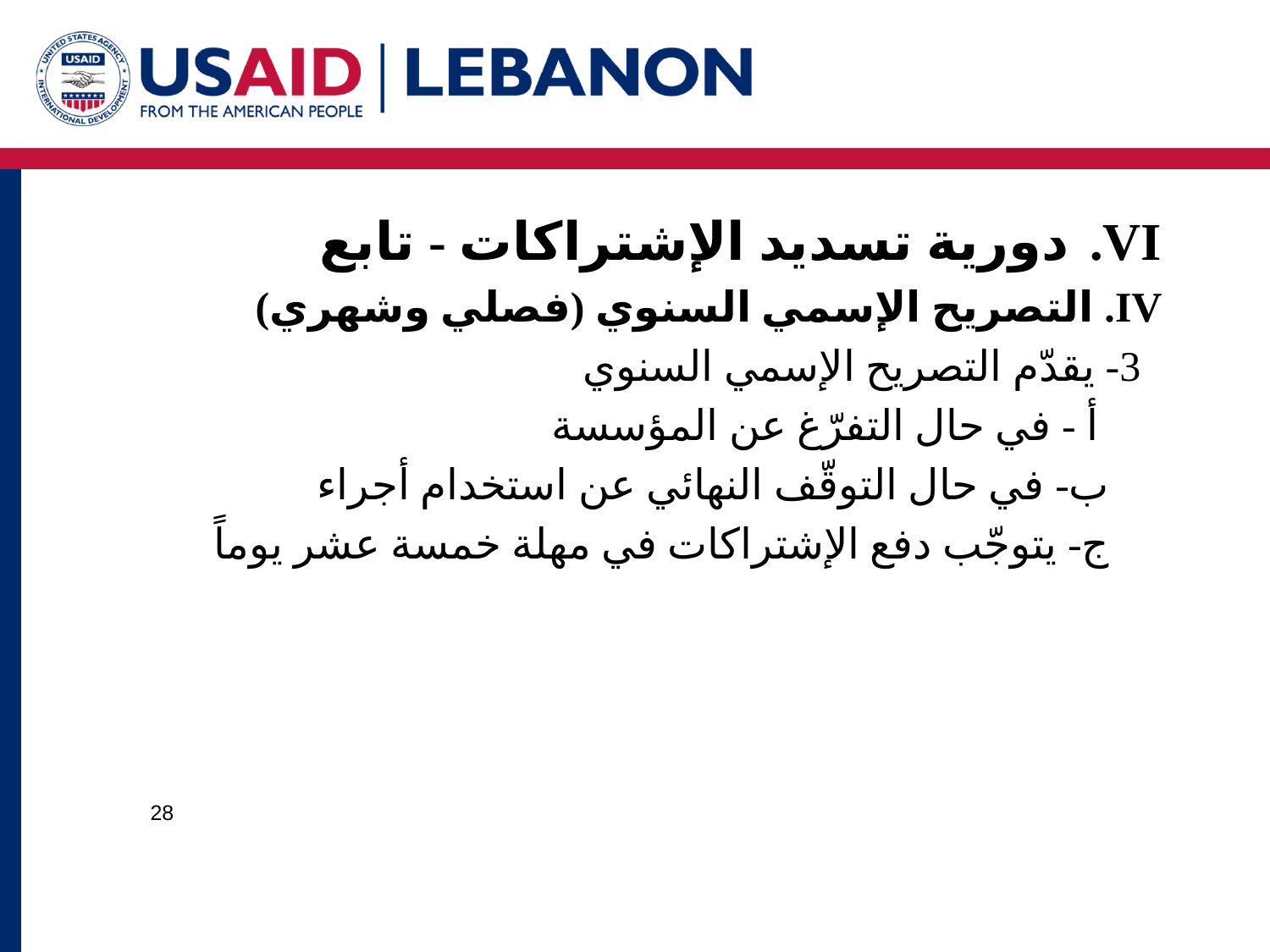

# دورية تسديد الإشتراكات - تابع
IV. التصريح الإسمي السنوي (فصلي وشهري)
  3- يقدّم التصريح الإسمي السنوي
      أ - في حال التفرّغ عن المؤسسة
     ب- في حال التوقّف النهائي عن استخدام أجراء
     ج- يتوجّب دفع الإشتراكات في مهلة خمسة عشر يوماً

28